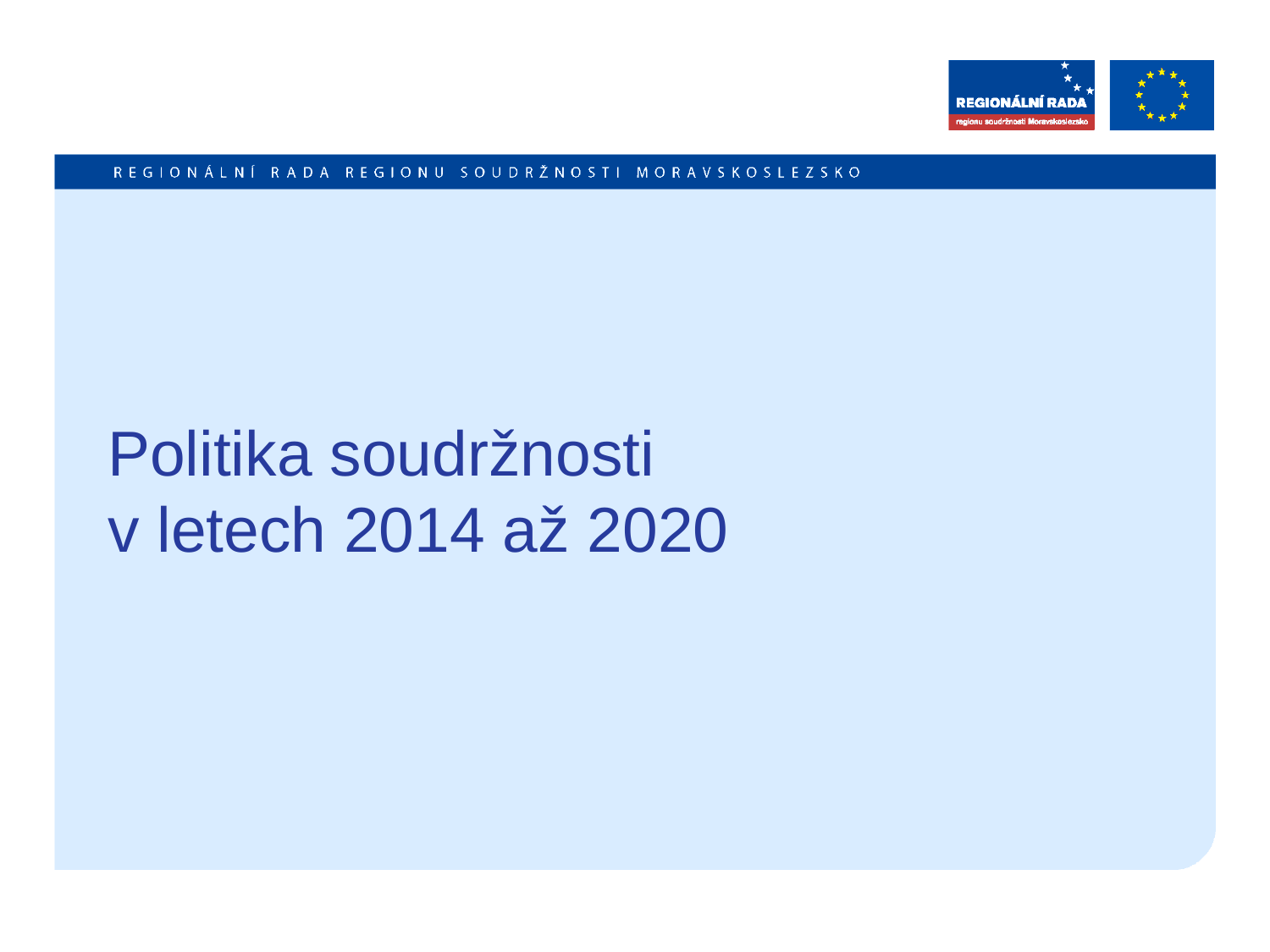

# Politika soudržnosti v letech 2014 až 2020